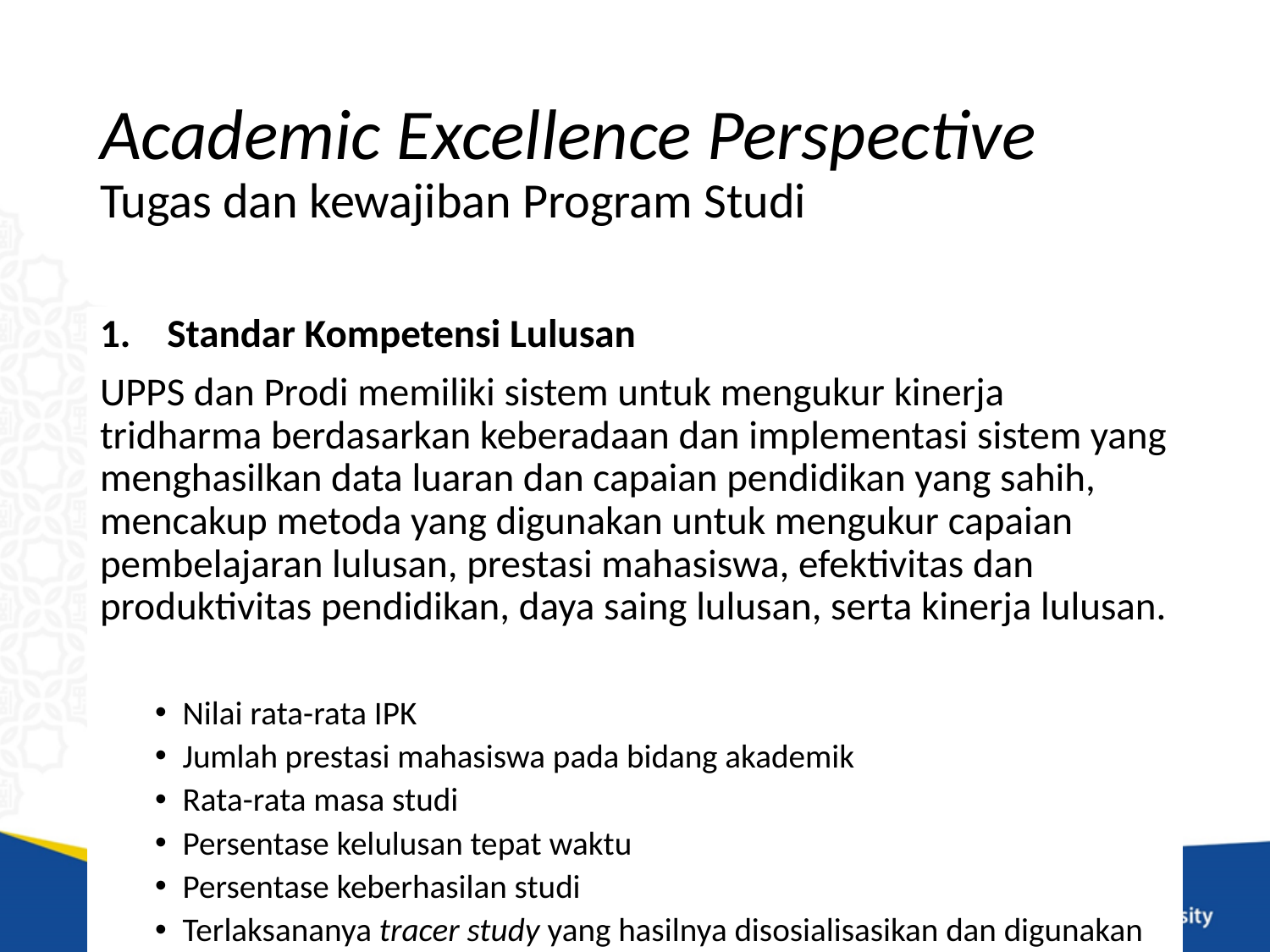

# Academic Excellence Perspective Tugas dan kewajiban Program Studi
Standar Kompetensi Lulusan
UPPS dan Prodi memiliki sistem untuk mengukur kinerja tridharma berdasarkan keberadaan dan implementasi sistem yang menghasilkan data luaran dan capaian pendidikan yang sahih, mencakup metoda yang digunakan untuk mengukur capaian pembelajaran lulusan, prestasi mahasiswa, efektivitas dan produktivitas pendidikan, daya saing lulusan, serta kinerja lulusan.

Nilai rata-rata IPK
Jumlah prestasi mahasiswa pada bidang akademik
Rata-rata masa studi
Persentase kelulusan tepat waktu
Persentase keberhasilan studi
Terlaksananya tracer study yang hasilnya disosialisasikan dan digunakan untuk pengembangan kurikulum dan pembelajaran
Waktu tunggu lulusan prodi
Persentase kesesuaian bidang kerja lulusan
Tingkat dan ukuran tempat kerja lulusan
Terlaksananya survei kepuasan pengguna lulusan secara tersistem dan berkala, dan hasilnya dilaporkan kepada UPPS/Prodi